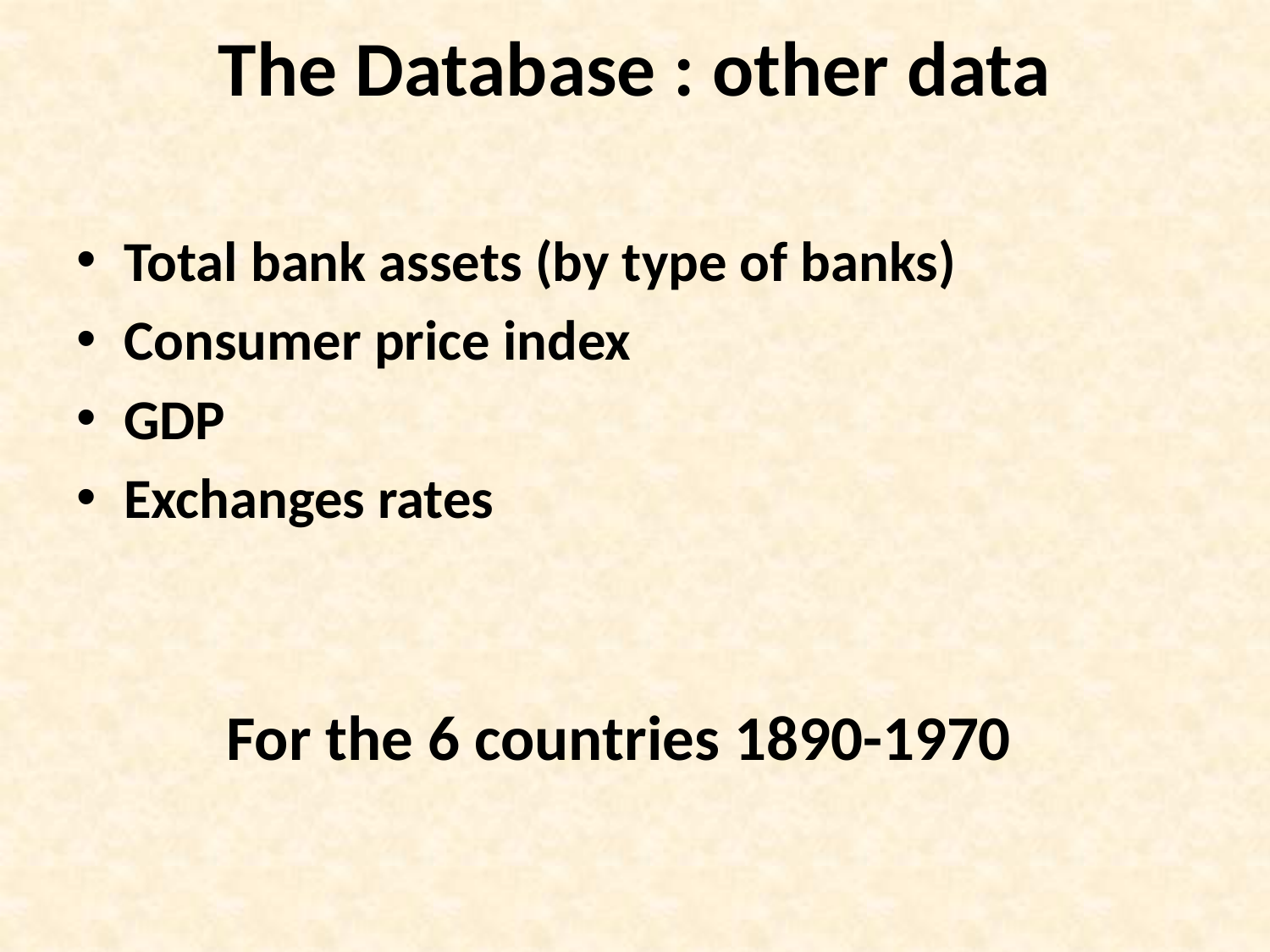

# The Database : other data
Total bank assets (by type of banks)
Consumer price index
GDP
Exchanges rates

For the 6 countries 1890-1970